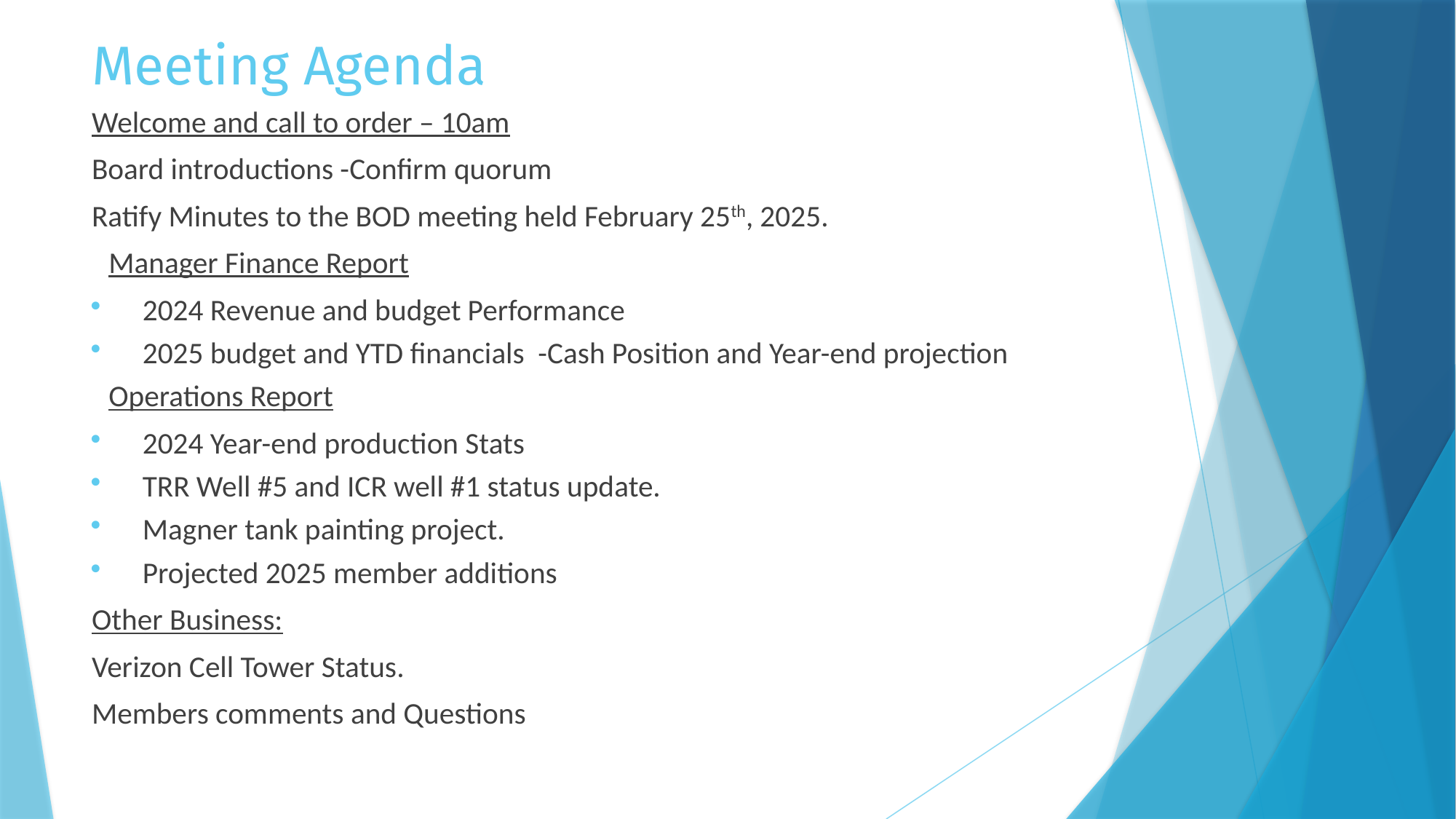

# Meeting Agenda
Welcome and call to order – 10am
Board introductions -Confirm quorum
Ratify Minutes to the BOD meeting held February 25th, 2025.
Manager Finance Report
2024 Revenue and budget Performance
2025 budget and YTD financials  -Cash Position and Year-end projection
Operations Report
2024 Year-end production Stats
TRR Well #5 and ICR well #1 status update.
Magner tank painting project.
Projected 2025 member additions
Other Business:
Verizon Cell Tower Status.
Members comments and Questions